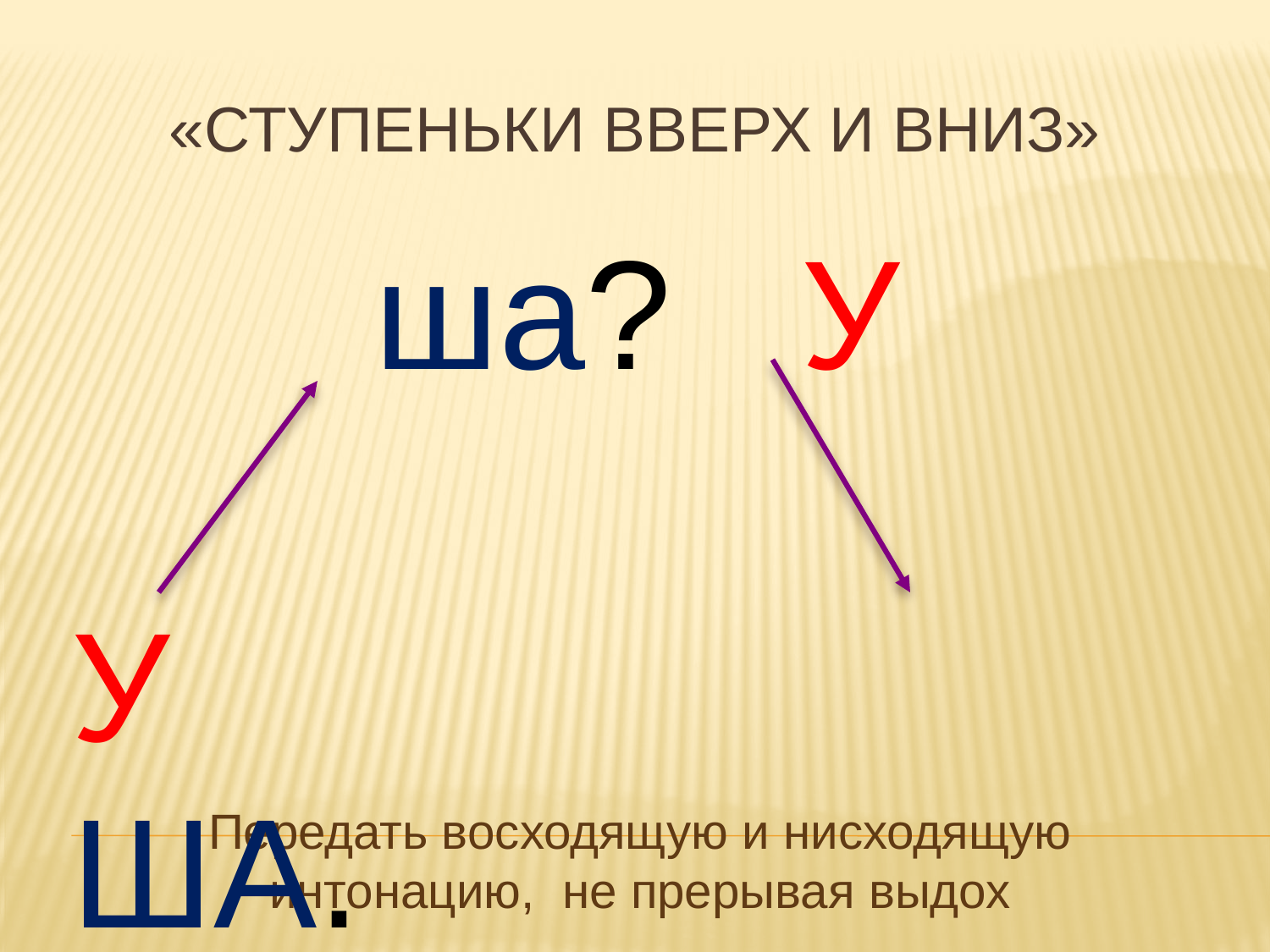

# «Ступеньки вверх и вниз»

       ша?   У

У                   ША.
Передать восходящую и нисходящую интонацию,  не прерывая выдох